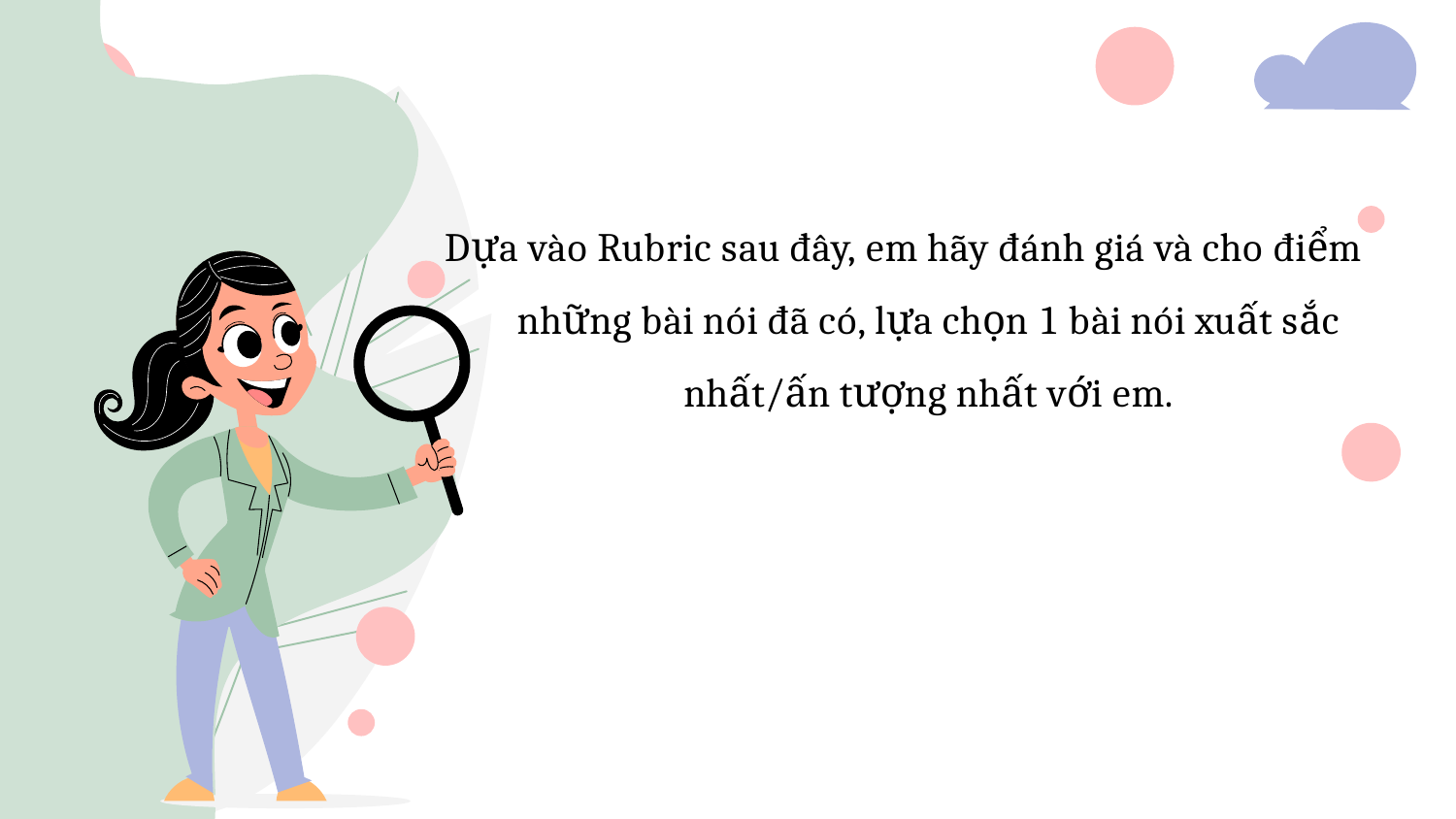

Dựa vào Rubric sau đây, em hãy đánh giá và cho điểm những bài nói đã có, lựa chọn 1 bài nói xuất sắc nhất/ấn tượng nhất với em.